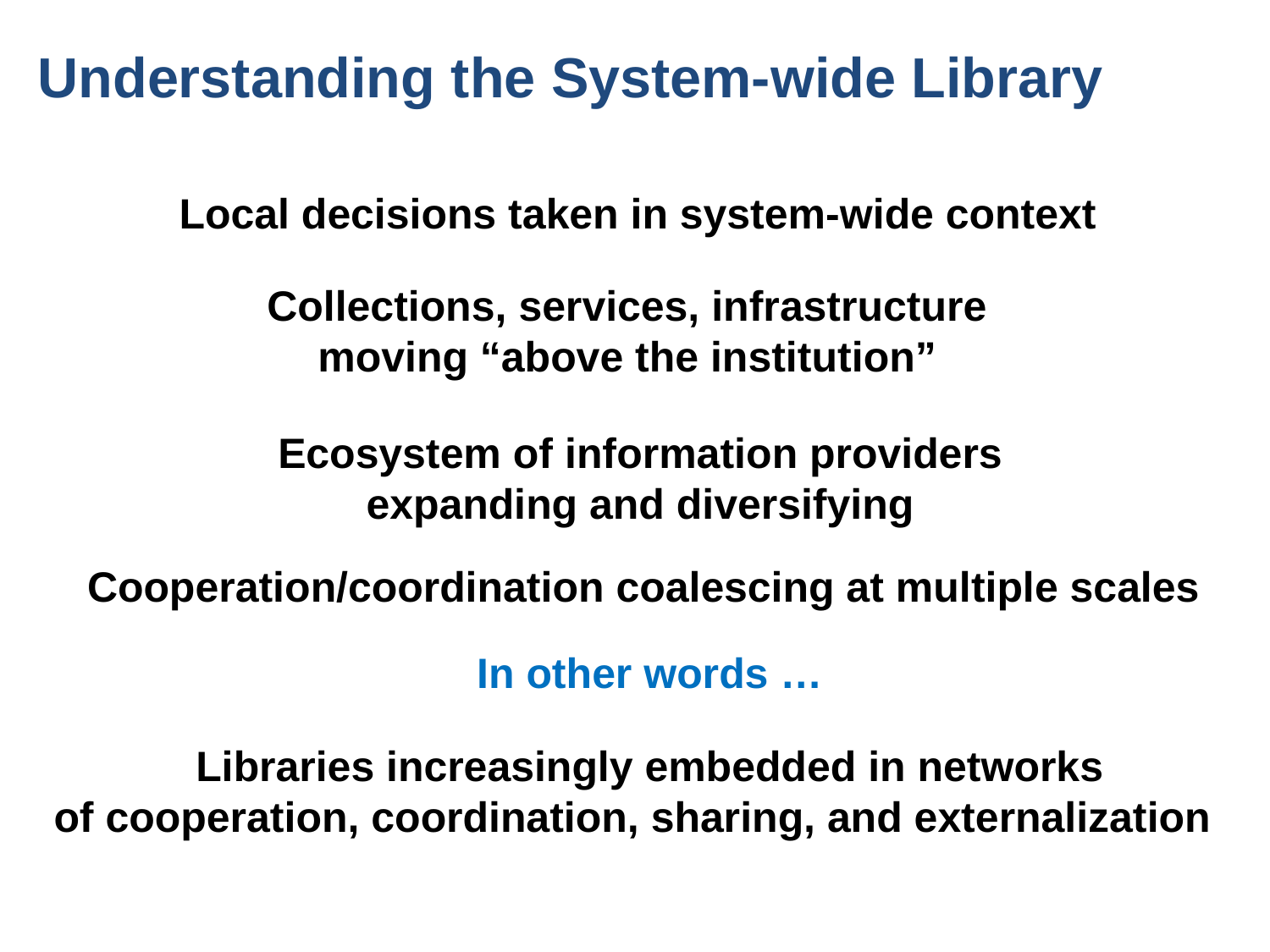

Understanding the System-wide Library
Local decisions taken in system-wide context
Collections, services, infrastructure
moving “above the institution”
Ecosystem of information providers
expanding and diversifying
Cooperation/coordination coalescing at multiple scales
In other words …

Libraries increasingly embedded in networks
of cooperation, coordination, sharing, and externalization